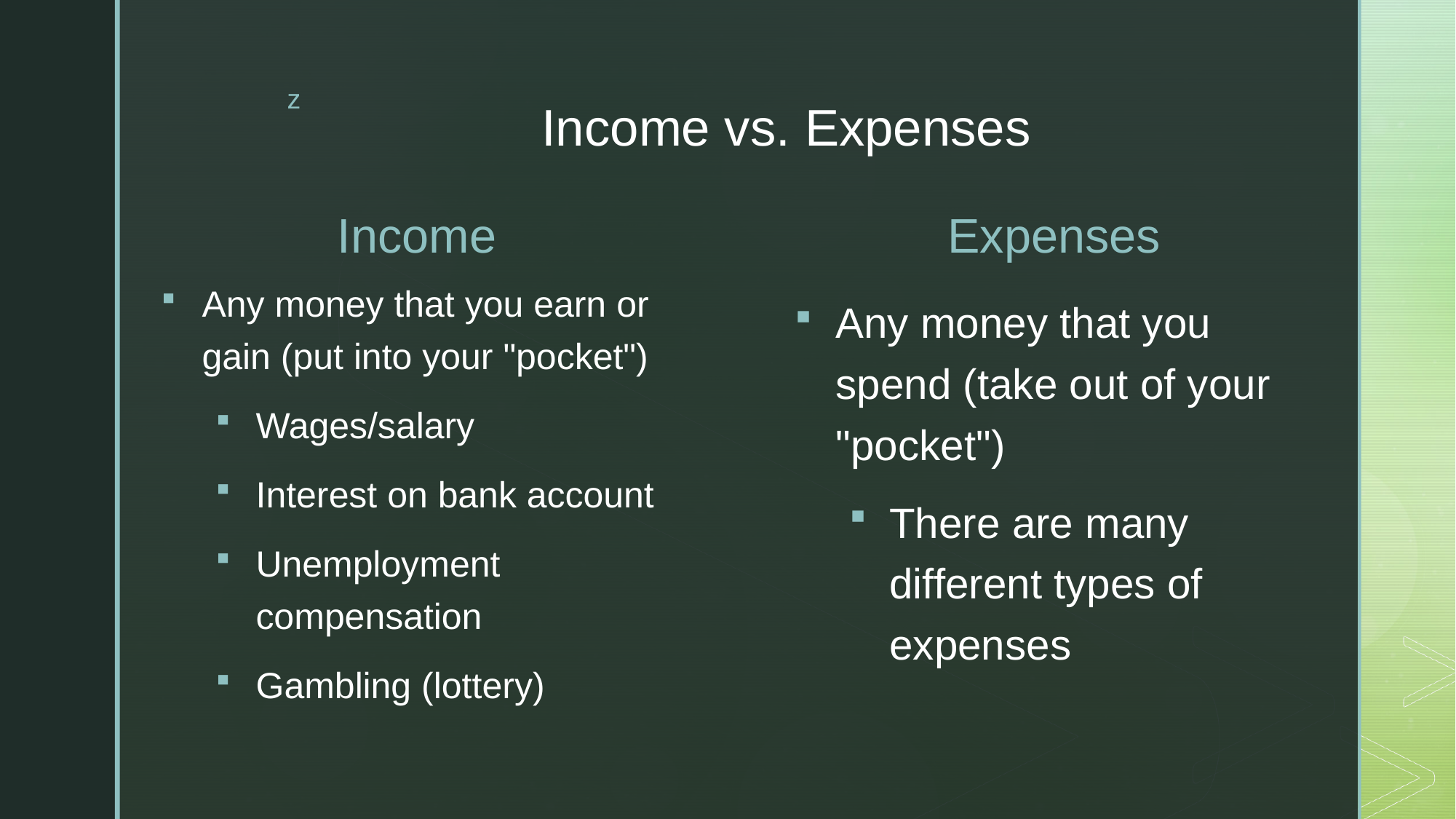

# Income vs. Expenses
Income
Expenses
Any money that you earn or gain (put into your "pocket")
Wages/salary
Interest on bank account
Unemployment compensation
Gambling (lottery)
Any money that you spend (take out of your "pocket")
There are many different types of expenses